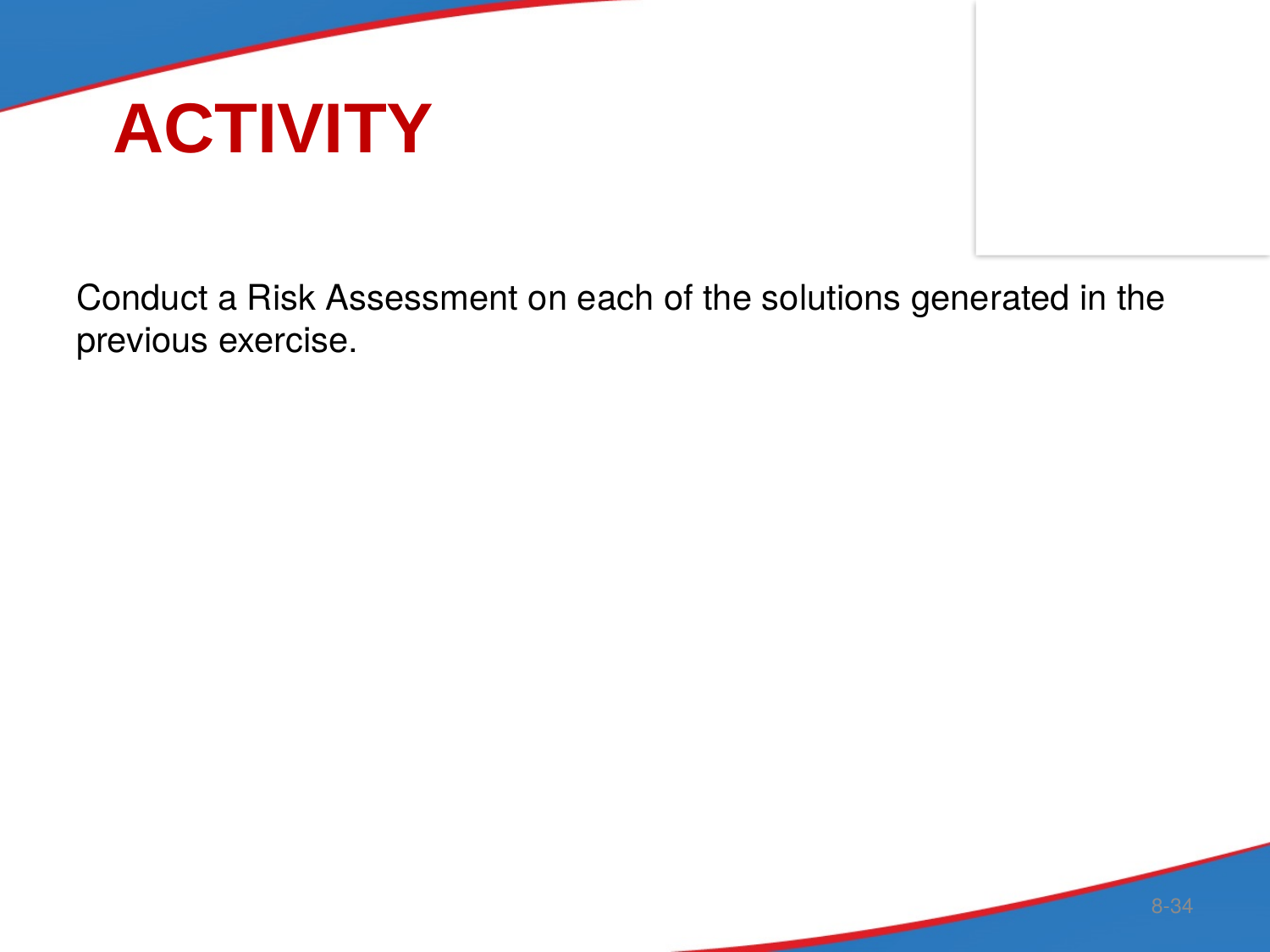

# Activity
Conduct a Risk Assessment on each of the solutions generated in the previous exercise.

8-34